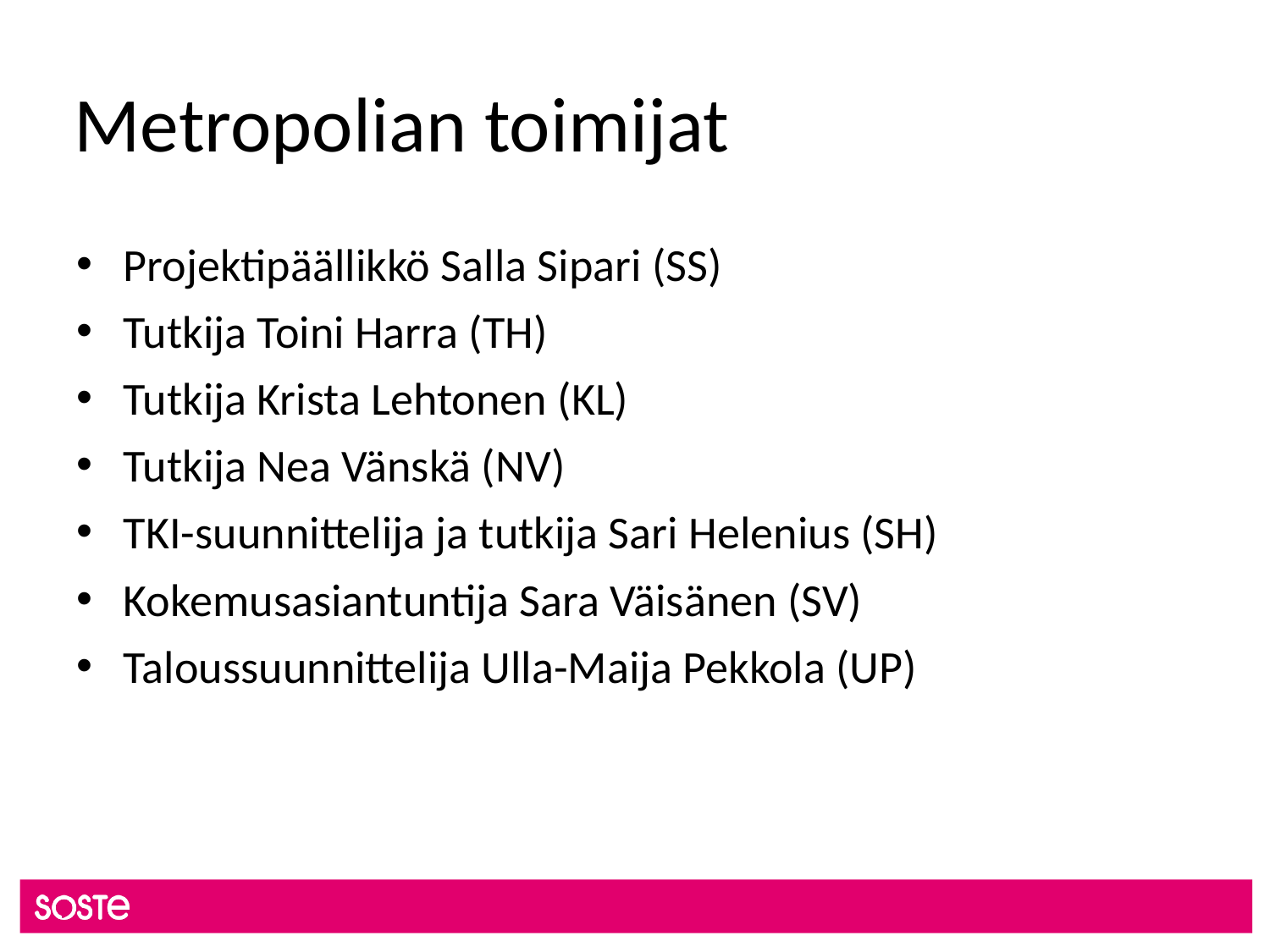

# Metropolian toimijat
Projektipäällikkö Salla Sipari (SS)
Tutkija Toini Harra (TH)
Tutkija Krista Lehtonen (KL)
Tutkija Nea Vänskä (NV)
TKI-suunnittelija ja tutkija Sari Helenius (SH)
Kokemusasiantuntija Sara Väisänen (SV)
Taloussuunnittelija Ulla-Maija Pekkola (UP)